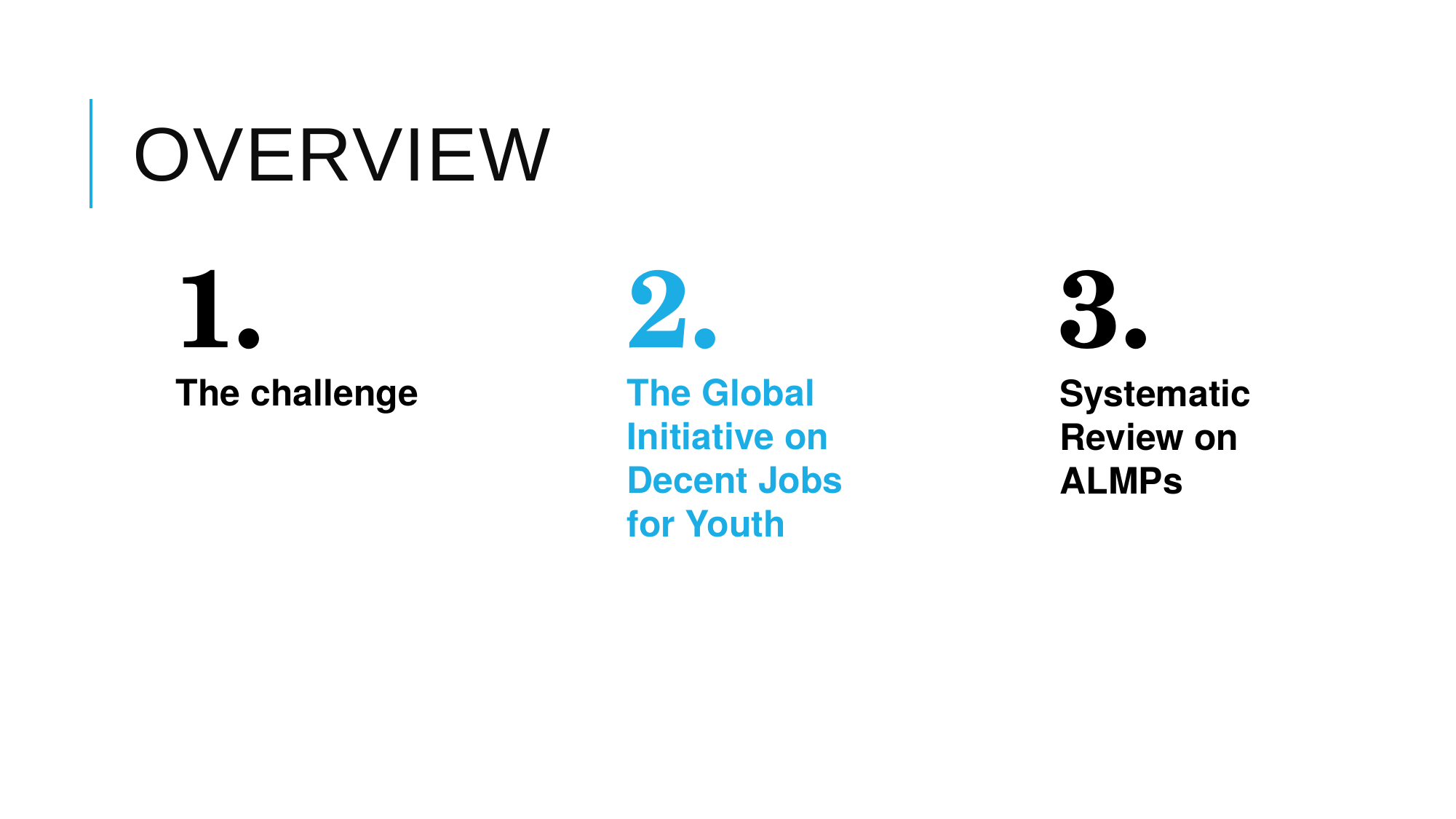

# overview
1.
The challenge
2.
The Global Initiative on Decent Jobs for Youth
3.
Systematic Review on ALMPs